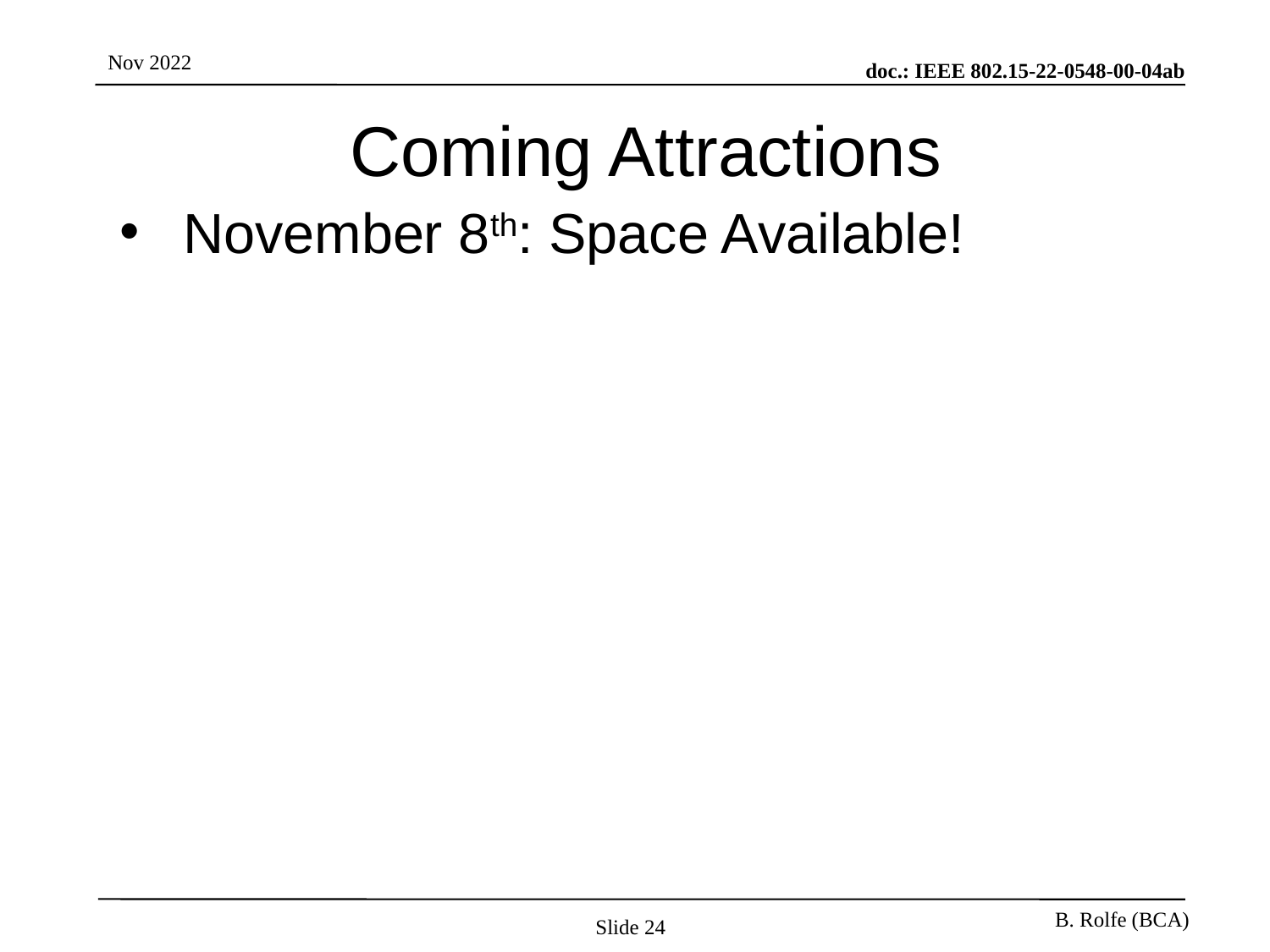

# Coming Attractions
November 8th: Space Available!
Slide 24